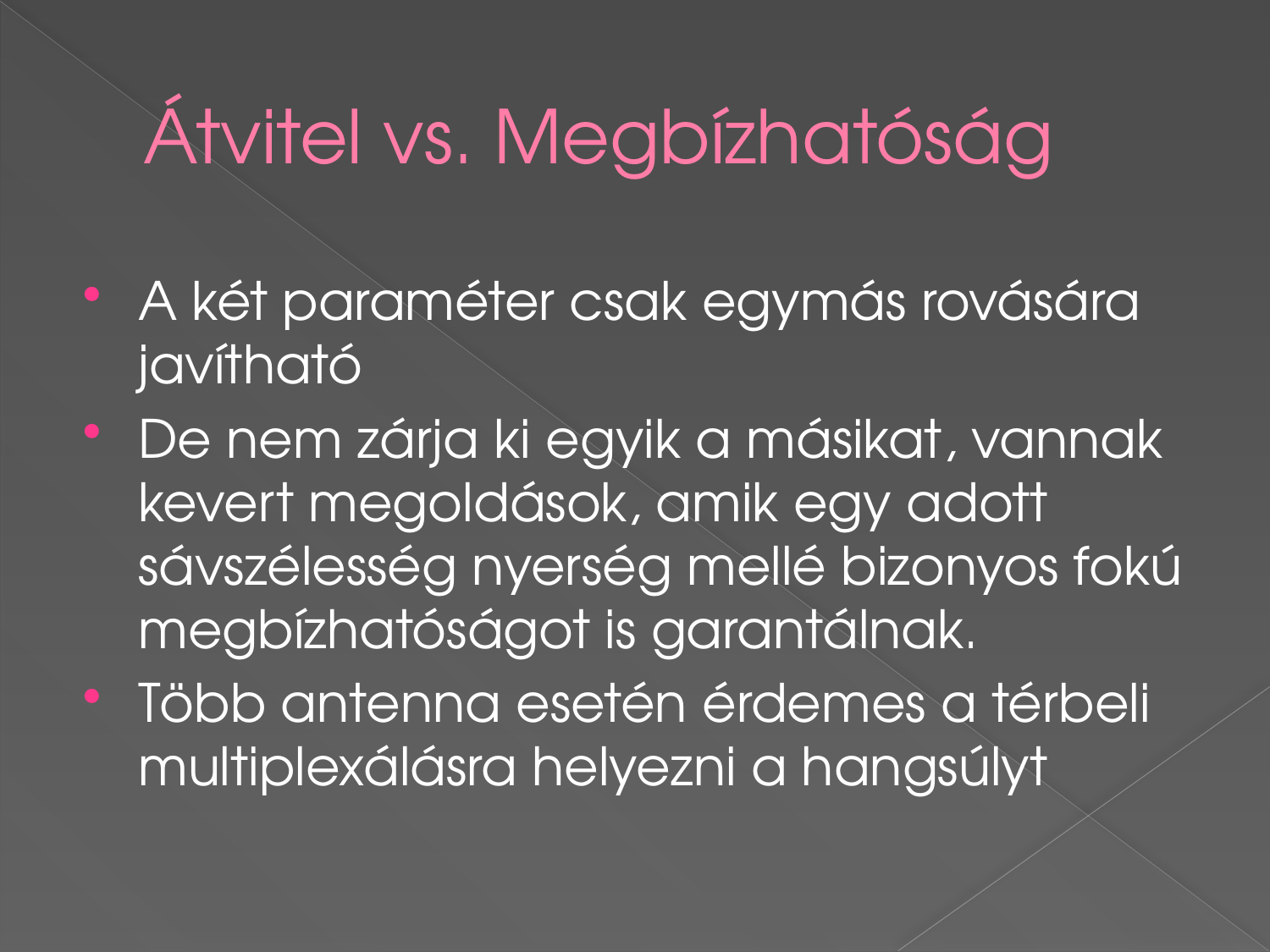

# Átvitel vs. Megbízhatóság
A két paraméter csak egymás rovására javítható
De nem zárja ki egyik a másikat, vannak kevert megoldások, amik egy adott sávszélesség nyerség mellé bizonyos fokú megbízhatóságot is garantálnak.
Több antenna esetén érdemes a térbeli multiplexálásra helyezni a hangsúlyt